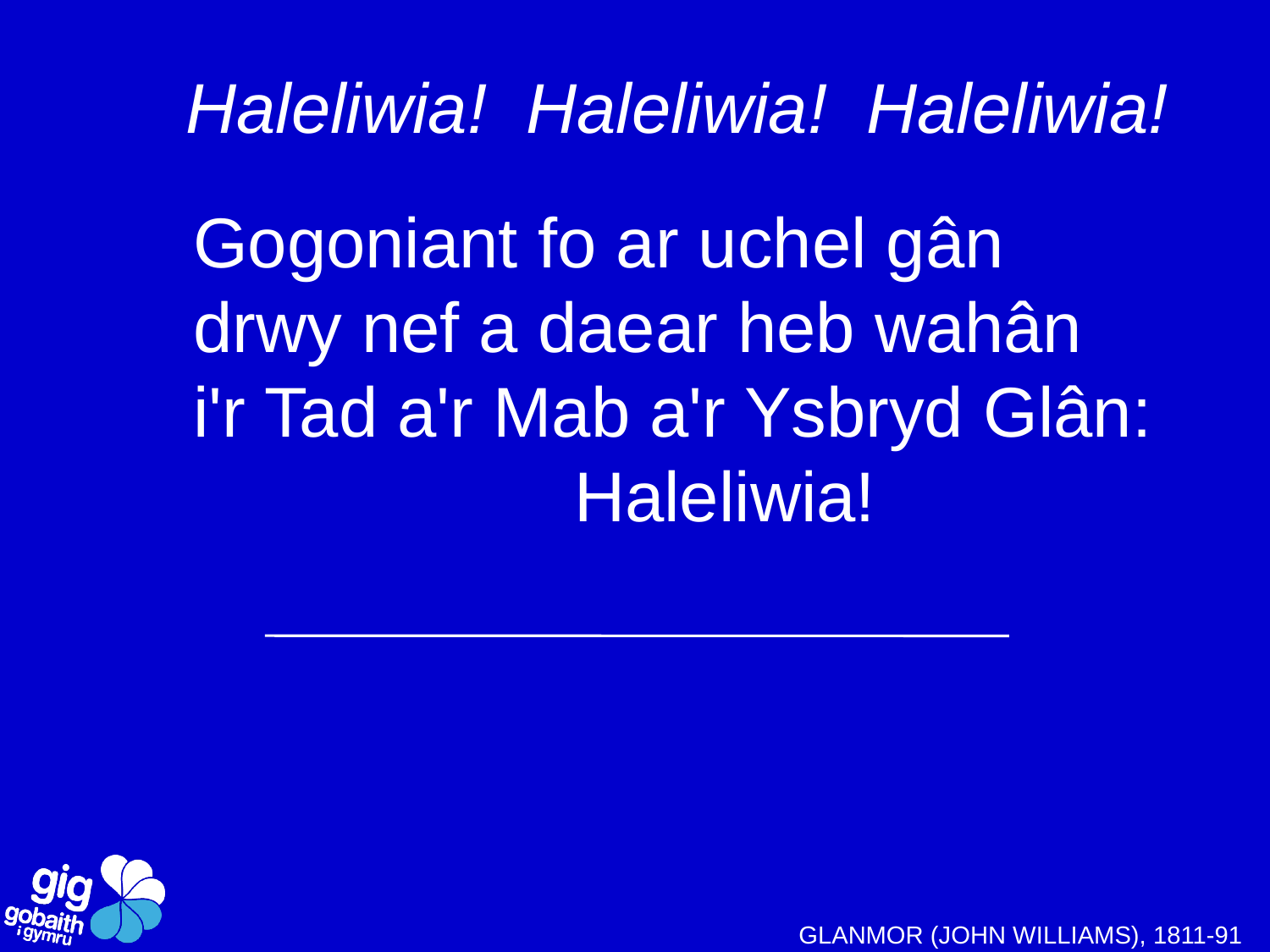

Haleliwia!  Haleliwia!  Haleliwia!
Gogoniant fo ar uchel gân
drwy nef a daear heb wahân
i'r Tad a'r Mab a'r Ysbryd Glân:
			Haleliwia!
GLANMOR (JOHN WILLIAMS), 1811-91